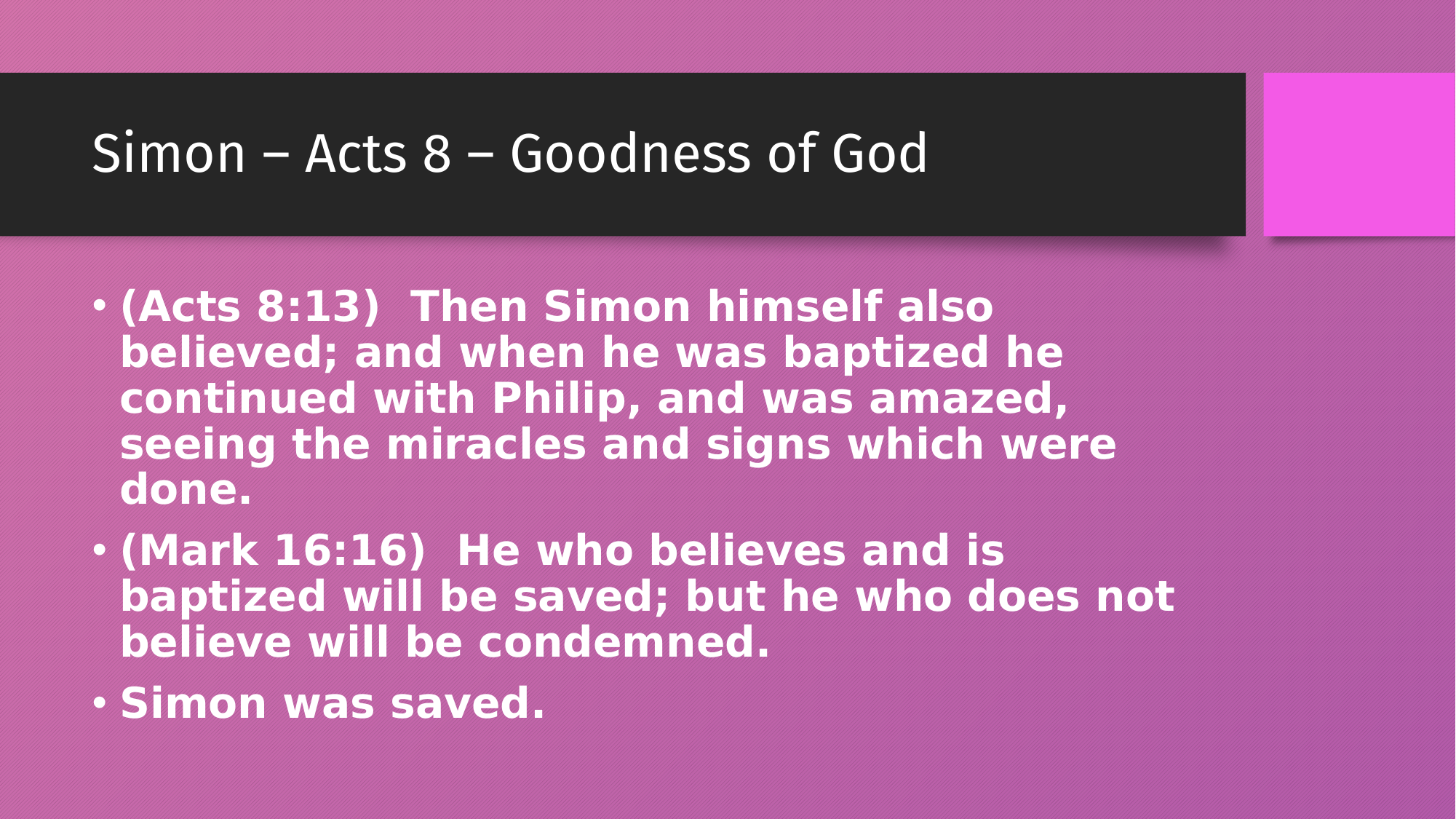

# Simon – Acts 8 – Goodness of God
(Acts 8:13)  Then Simon himself also believed; and when he was baptized he continued with Philip, and was amazed, seeing the miracles and signs which were done.
(Mark 16:16)  He who believes and is baptized will be saved; but he who does not believe will be condemned.
Simon was saved.